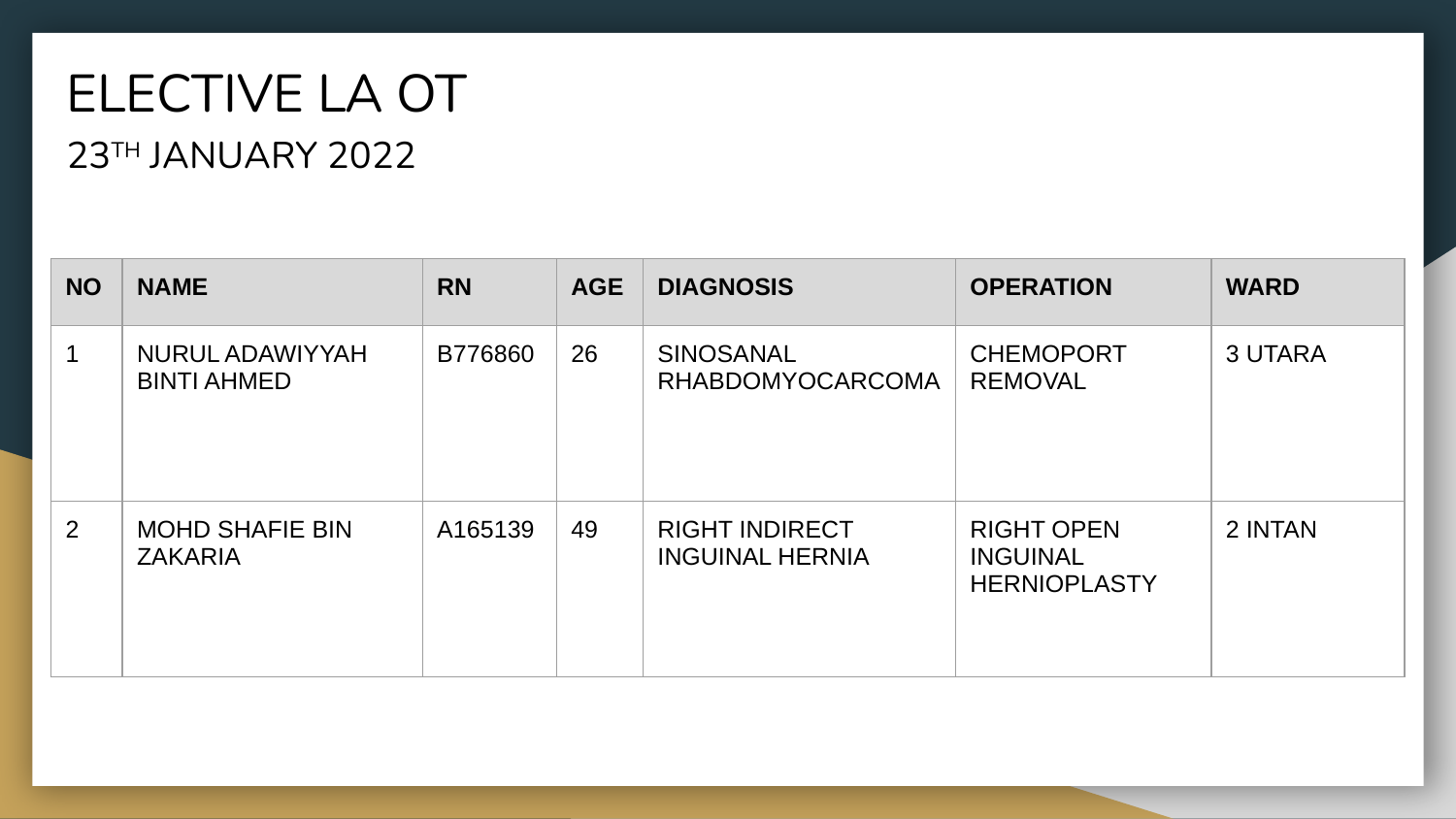

# ELECTIVE LA OT
23TH JANUARY 2022
| NO | NAME | RN | AGE | DIAGNOSIS | OPERATION | WARD |
| --- | --- | --- | --- | --- | --- | --- |
| 1 | NURUL ADAWIYYAH BINTI AHMED | B776860 | 26 | SINOSANAL RHABDOMYOCARCOMA | CHEMOPORT REMOVAL | 3 UTARA |
| 2 | MOHD SHAFIE BIN ZAKARIA | A165139 | 49 | RIGHT INDIRECT INGUINAL HERNIA | RIGHT OPEN INGUINAL HERNIOPLASTY | 2 INTAN |